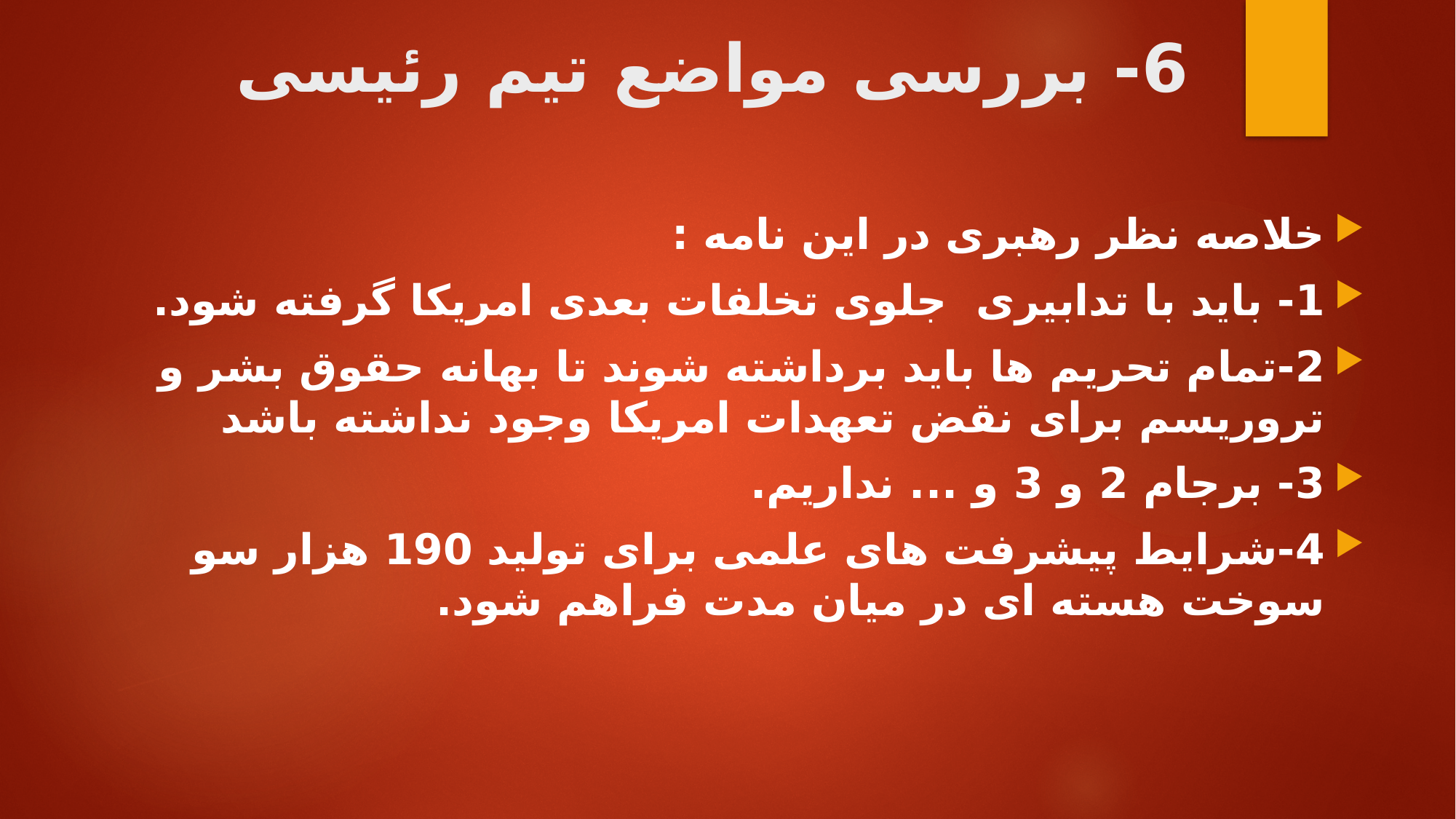

# 6- بررسی مواضع تیم رئیسی

خلاصه نظر رهبری در این نامه :
1- باید با تدابیری  جلوی تخلفات بعدی امریکا گرفته شود.
2-تمام تحریم ها باید برداشته شوند تا بهانه حقوق بشر و تروریسم برای نقض تعهدات امریکا وجود نداشته باشد
3- برجام 2 و 3 و ... نداریم.
4-شرایط پیشرفت های علمی برای تولید 190 هزار سو سوخت هسته ای در میان مدت فراهم شود.